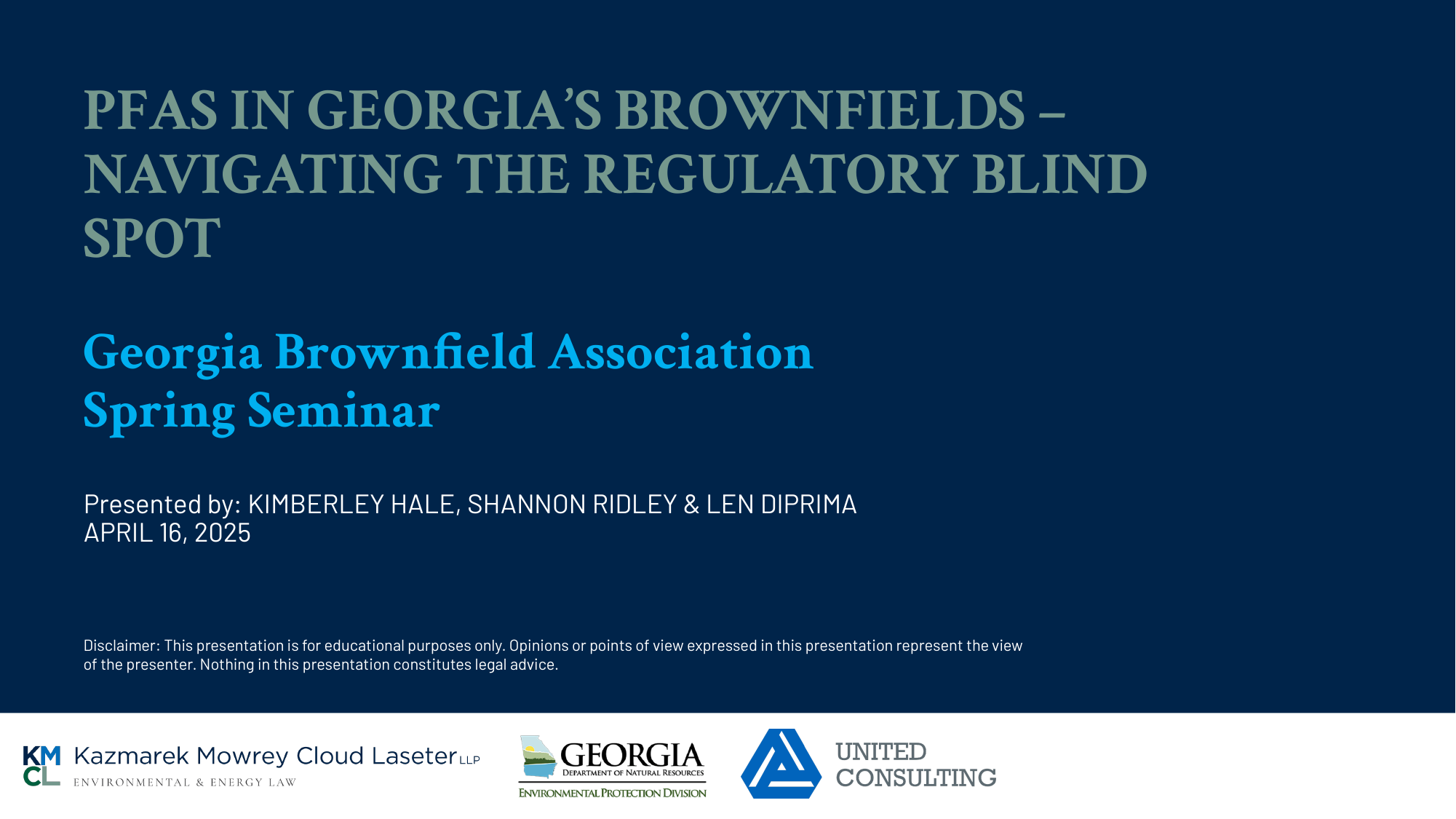

# PFAS IN Georgia’s brownfields – navigating the regulatory blind spot Georgia Brownfield Association Spring Seminar Presented by: Kimberley Hale, Shannon Ridley & Len Diprima April 16, 2025
Disclaimer: This presentation is for educational purposes only. Opinions or points of view expressed in this presentation represent the view of the presenter. Nothing in this presentation constitutes legal advice.